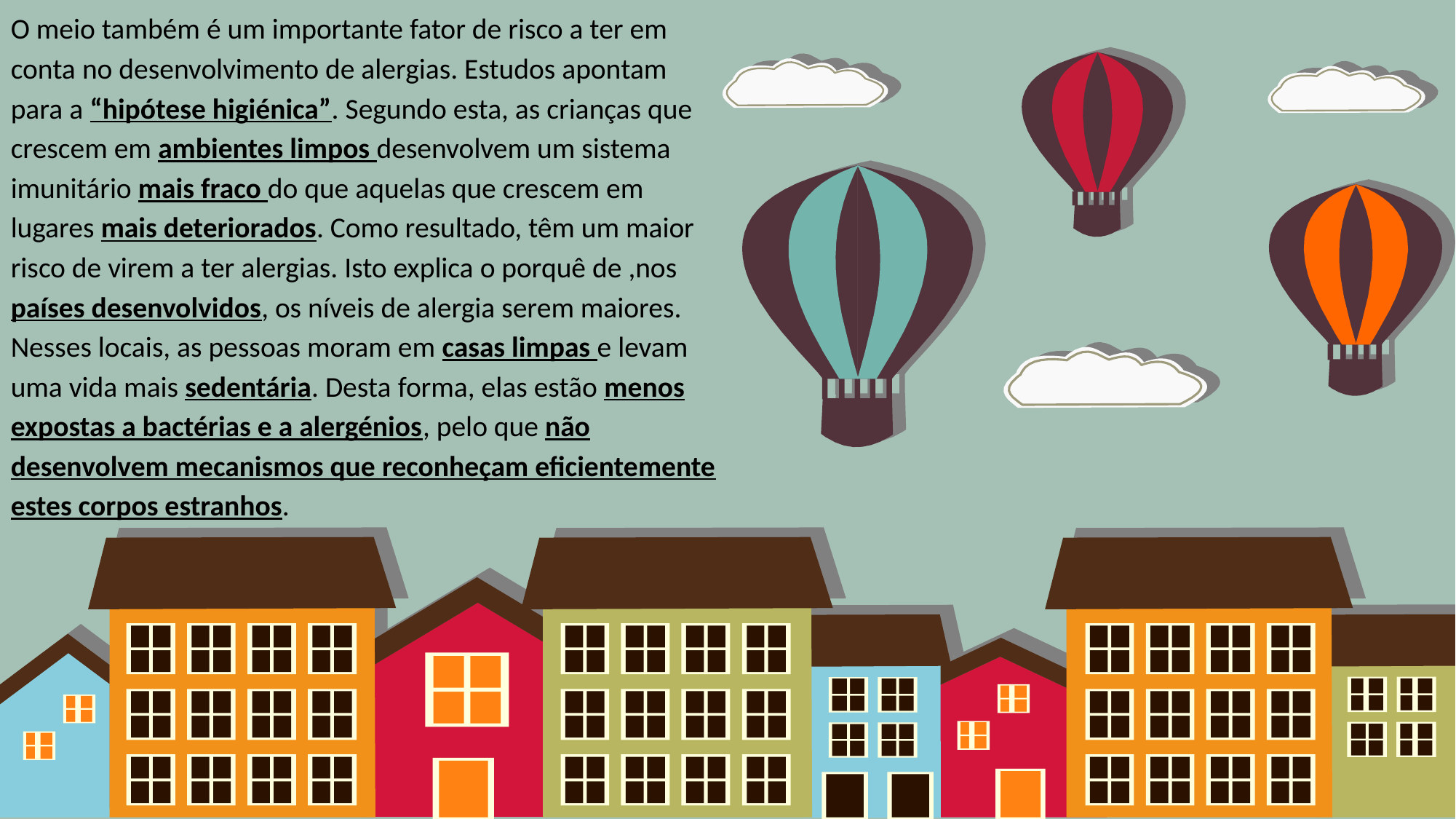

O meio também é um importante fator de risco a ter em conta no desenvolvimento de alergias. Estudos apontam para a “hipótese higiénica”. Segundo esta, as crianças que crescem em ambientes limpos desenvolvem um sistema imunitário mais fraco do que aquelas que crescem em lugares mais deteriorados. Como resultado, têm um maior risco de virem a ter alergias. Isto explica o porquê de ,nos países desenvolvidos, os níveis de alergia serem maiores. Nesses locais, as pessoas moram em casas limpas e levam uma vida mais sedentária. Desta forma, elas estão menos expostas a bactérias e a alergénios, pelo que não desenvolvem mecanismos que reconheçam eficientemente estes corpos estranhos.